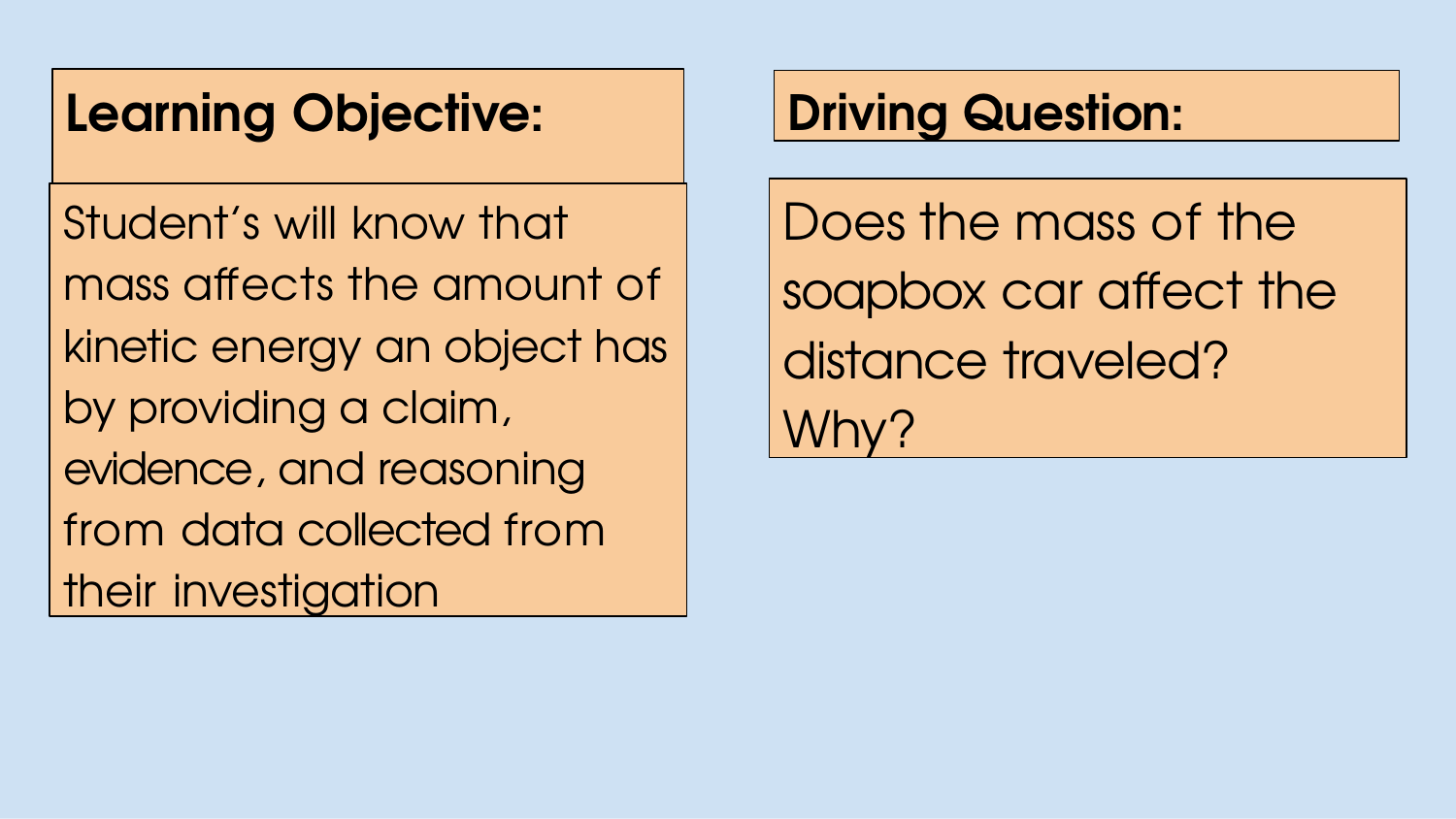

# Learning Objective:
Driving Question:
Does the mass of the soapbox car affect the distance traveled? Why?
Student’s will know that mass affects the amount of kinetic energy an object has by providing a claim, evidence, and reasoning from data collected from their investigation